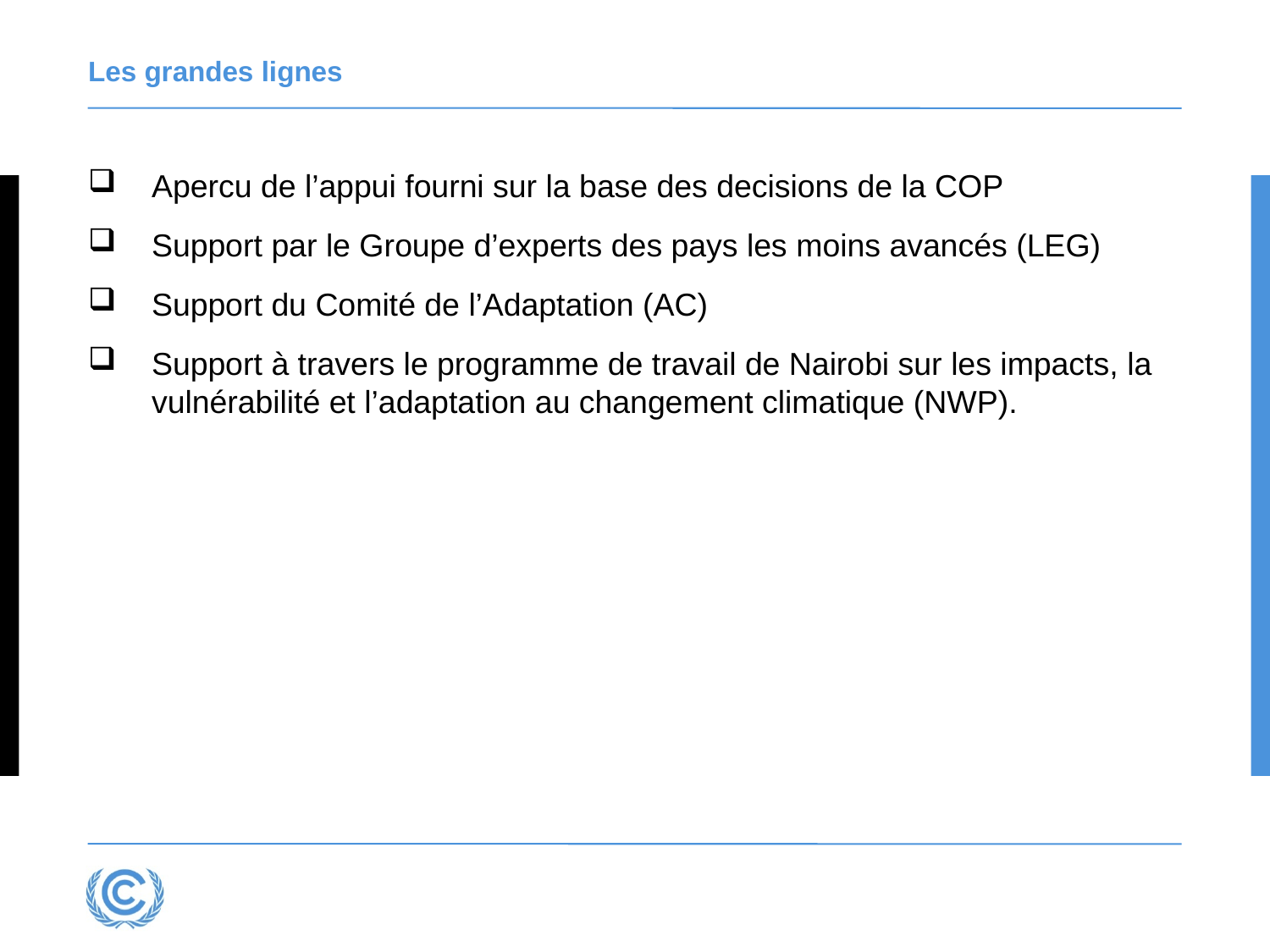

# Les grandes lignes
Apercu de l’appui fourni sur la base des decisions de la COP
Support par le Groupe d’experts des pays les moins avancés (LEG)
Support du Comité de l’Adaptation (AC)
Support à travers le programme de travail de Nairobi sur les impacts, la vulnérabilité et l’adaptation au changement climatique (NWP).